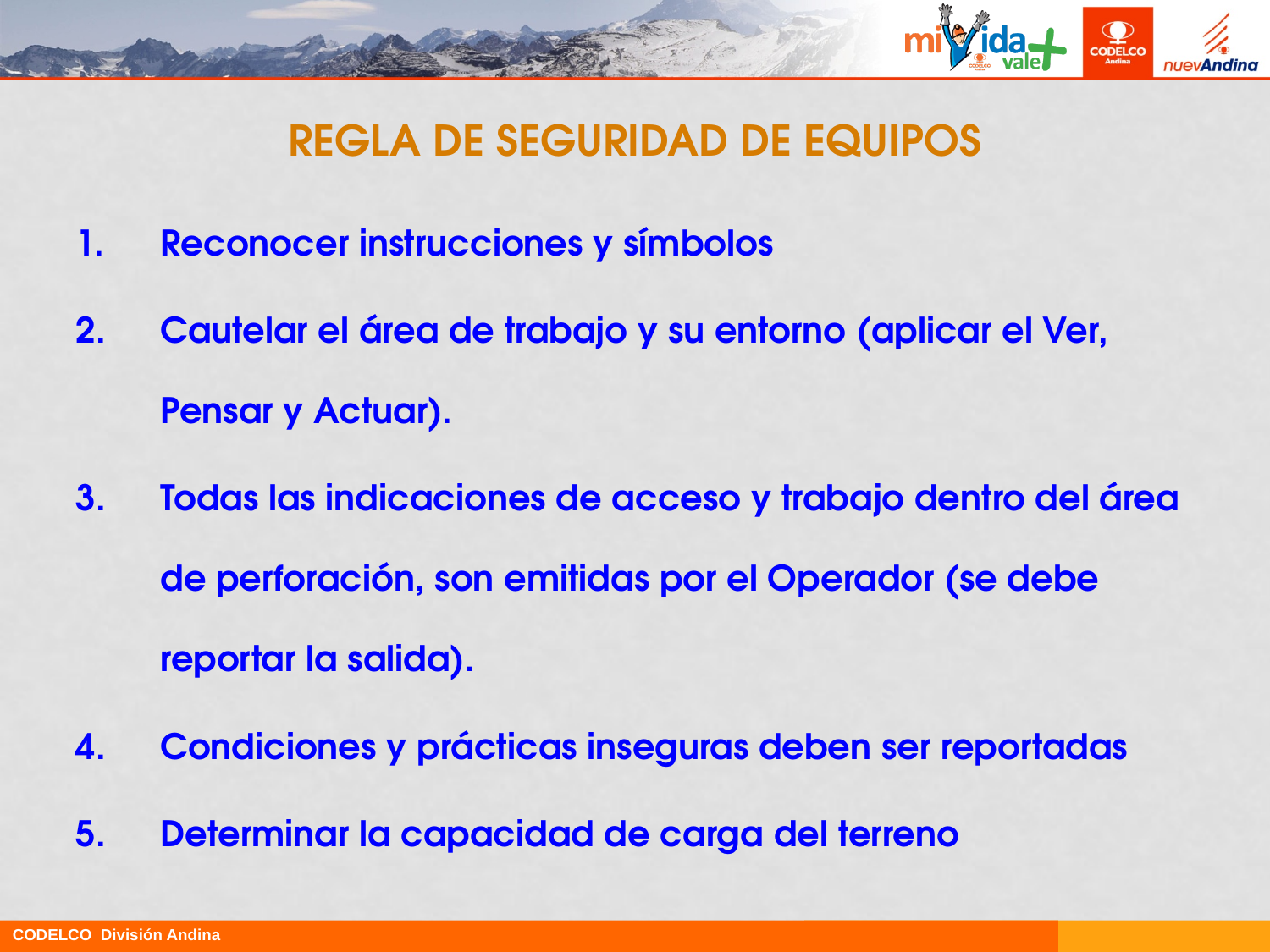

REGLA DE SEGURIDAD DE EQUIPOS
Reconocer instrucciones y símbolos
Cautelar el área de trabajo y su entorno (aplicar el Ver, Pensar y Actuar).
Todas las indicaciones de acceso y trabajo dentro del área de perforación, son emitidas por el Operador (se debe reportar la salida).
Condiciones y prácticas inseguras deben ser reportadas
Determinar la capacidad de carga del terreno